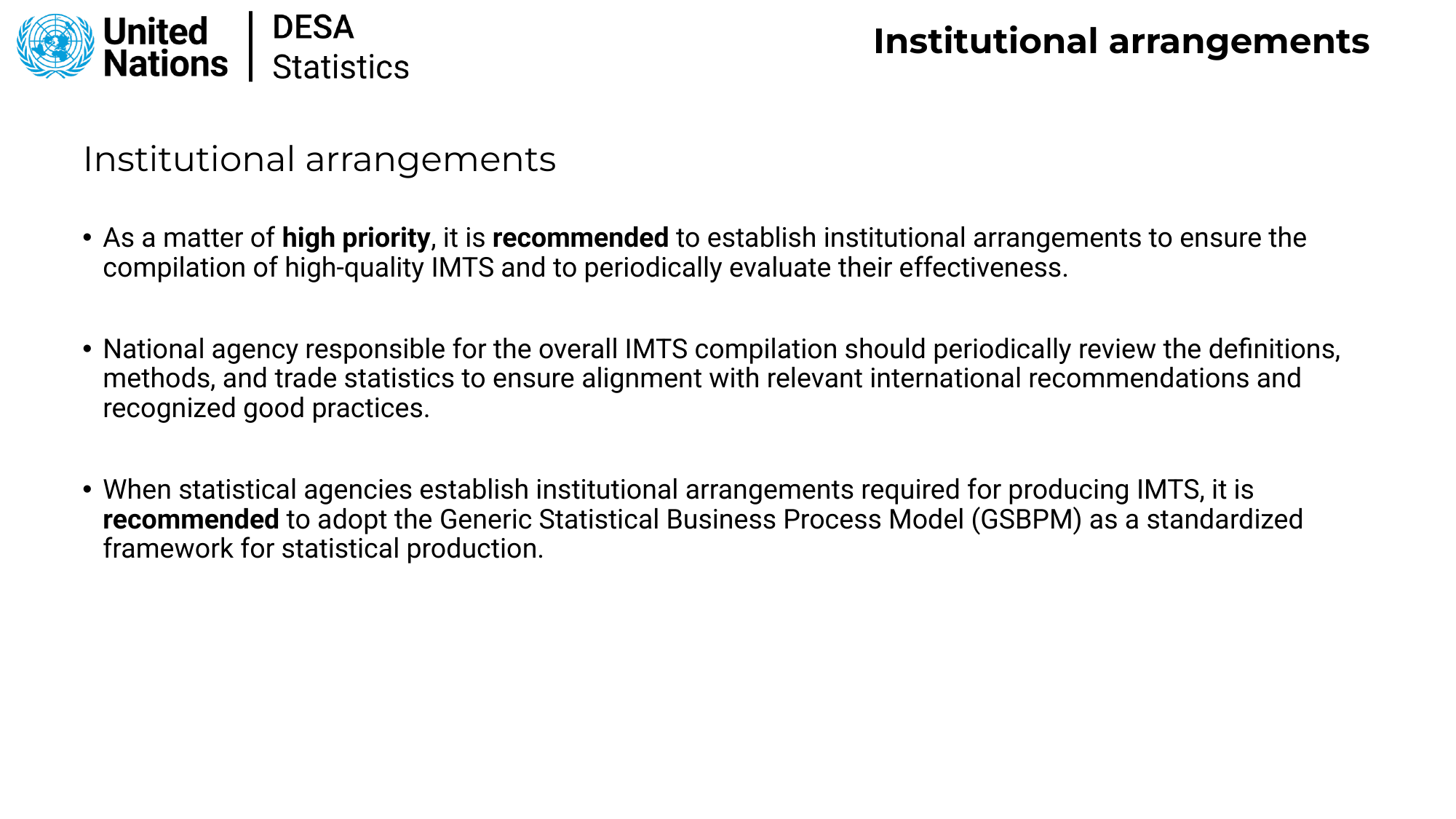

Institutional arrangements

Institutional arrangements

As a matter of high priority, it is recommended to establish institutional arrangements to ensure the compilation of high-quality IMTS and to periodically evaluate their effectiveness.

National agency responsible for the overall IMTS compilation should periodically review the definitions, methods, and trade statistics to ensure alignment with relevant international recommendations and recognized good practices.

When statistical agencies establish institutional arrangements required for producing IMTS, it is recommended to adopt the Generic Statistical Business Process Model (GSBPM) as a standardized framework for statistical production.